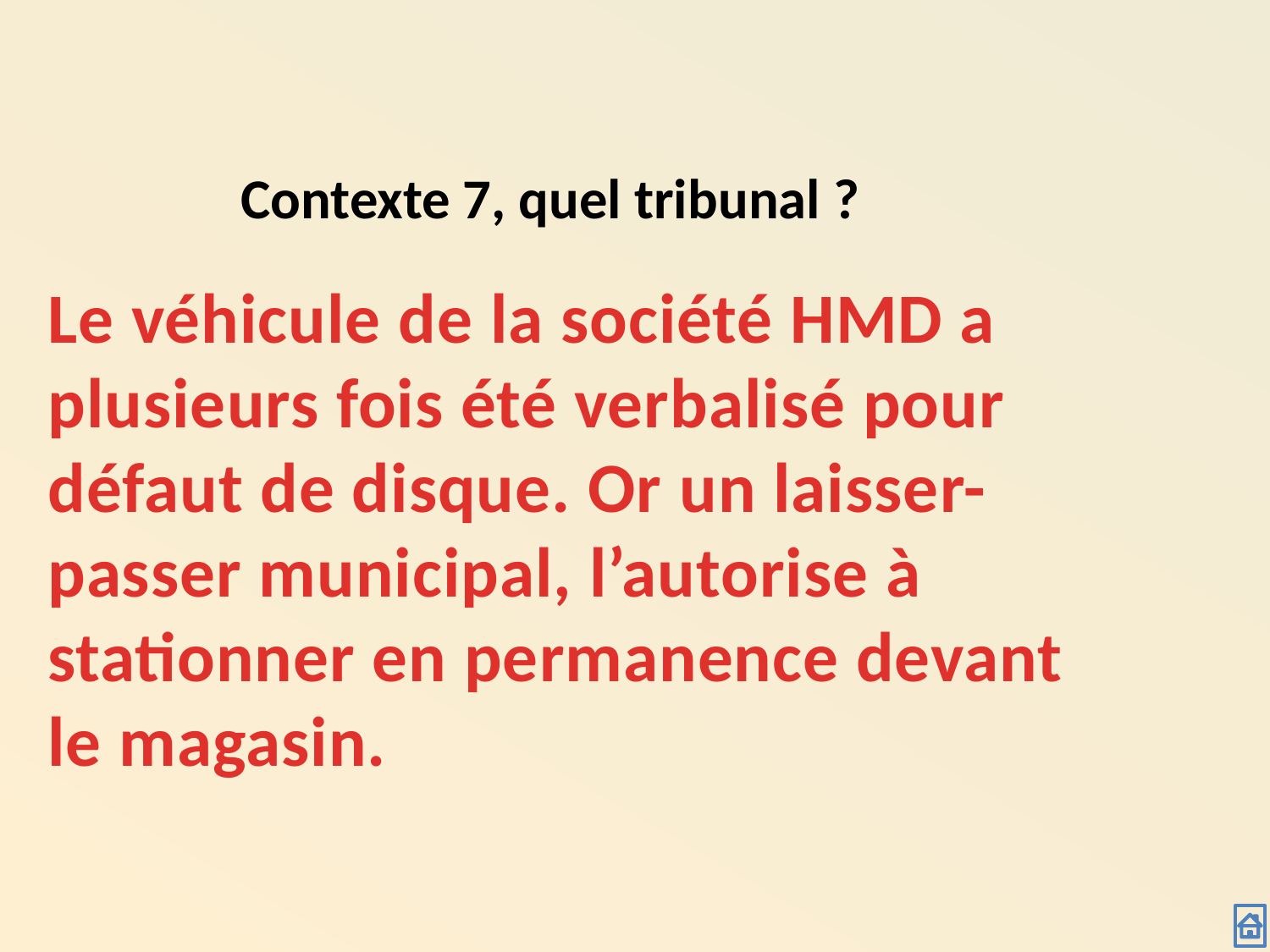

Contexte 7, quel tribunal ?
Le véhicule de la société HMD a plusieurs fois été verbalisé pour défaut de disque. Or un laisser-passer municipal, l’autorise à stationner en permanence devant le magasin.